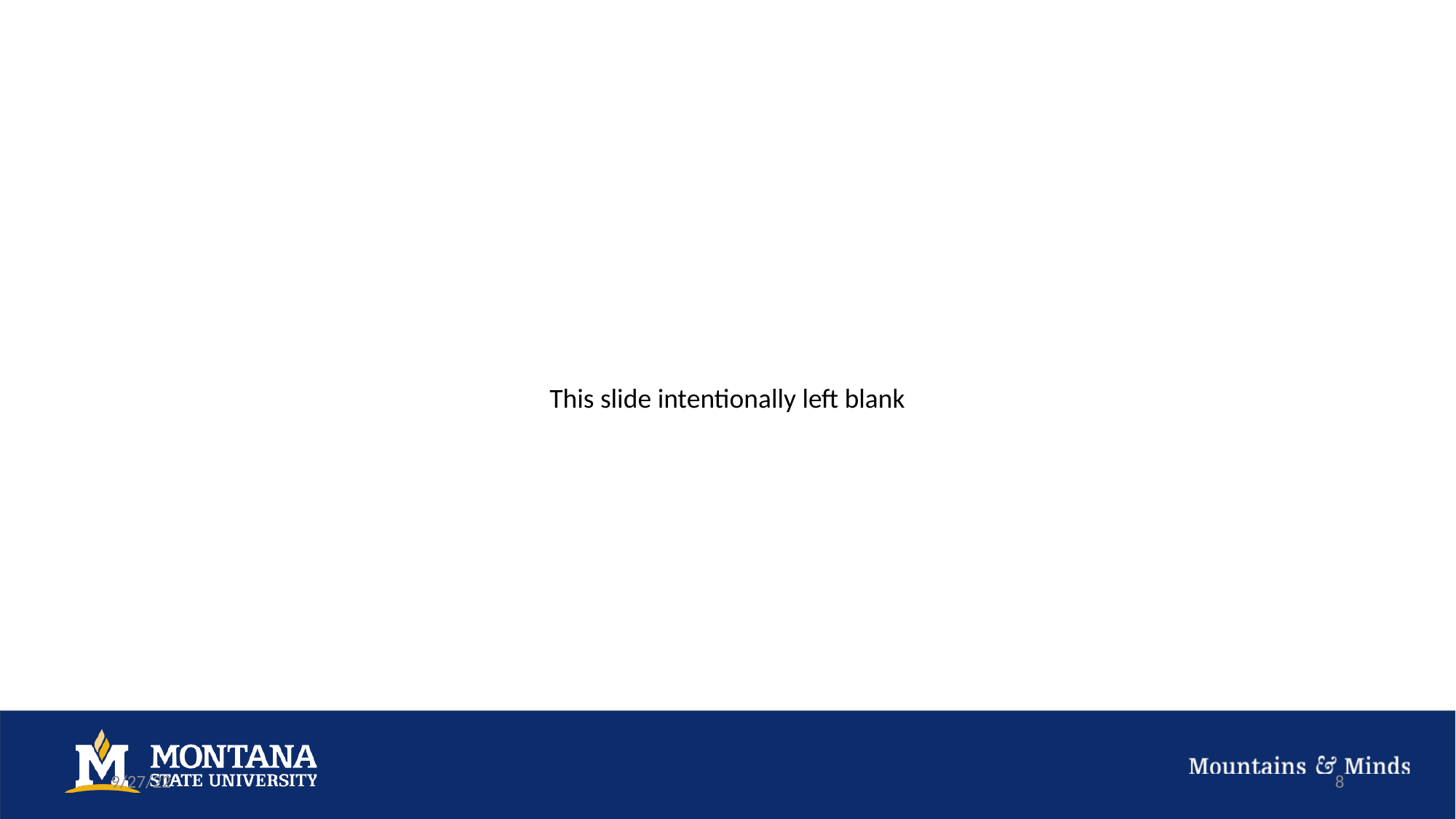

#
This slide intentionally left blank
9/27/22
8